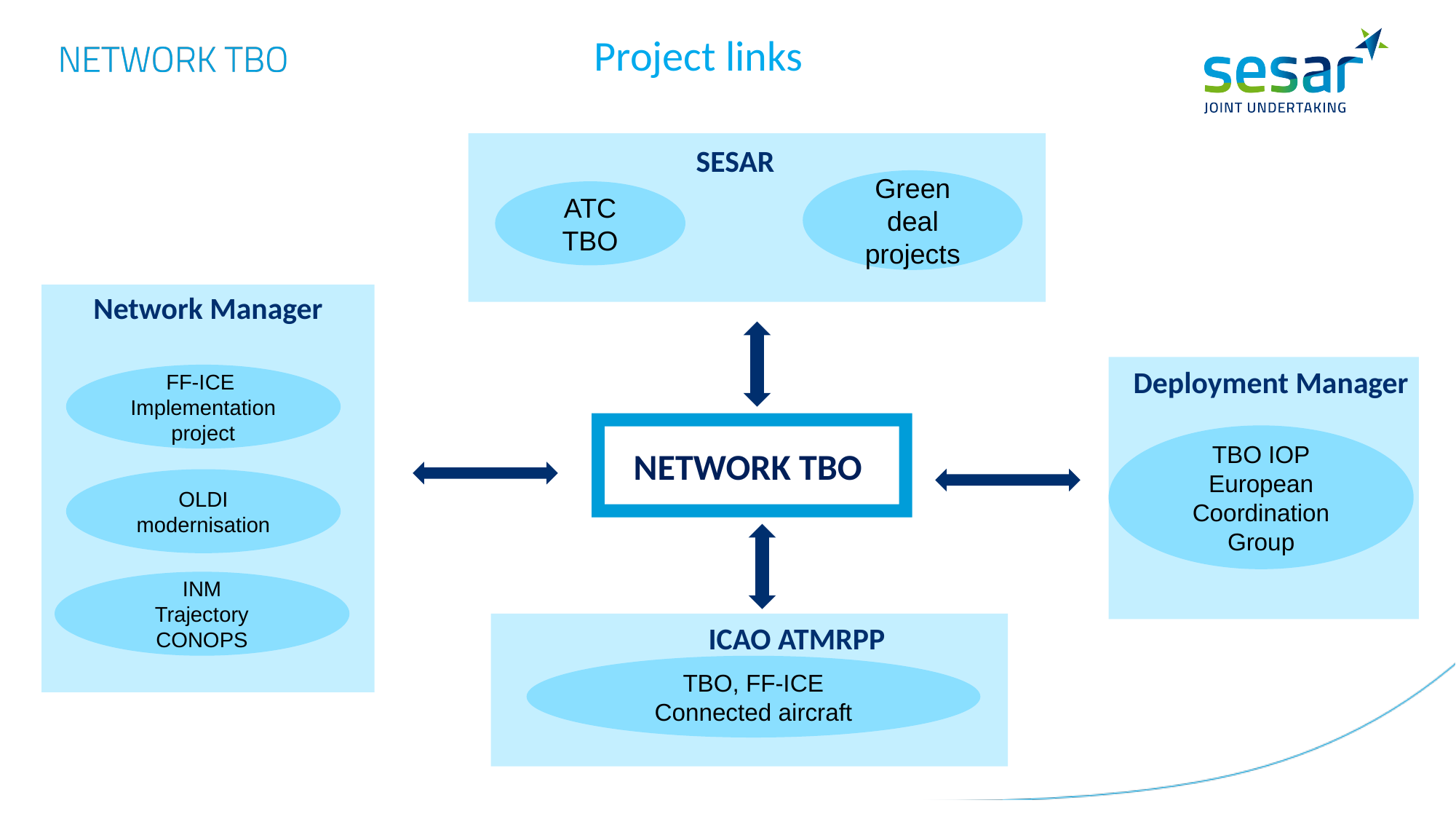

Project links

SESAR
Green deal projects
ATC TBO
# Network TBO project cooperations
Network Manager

FF-ICE
Implementation project
OLDI
modernisation
INM
Trajectory CONOPS

Deployment Manager
TBO IOP
 European  Coordination Group
NETWORK TBO

ICAO ATMRPP
TBO, FF-ICE
Connected aircraft